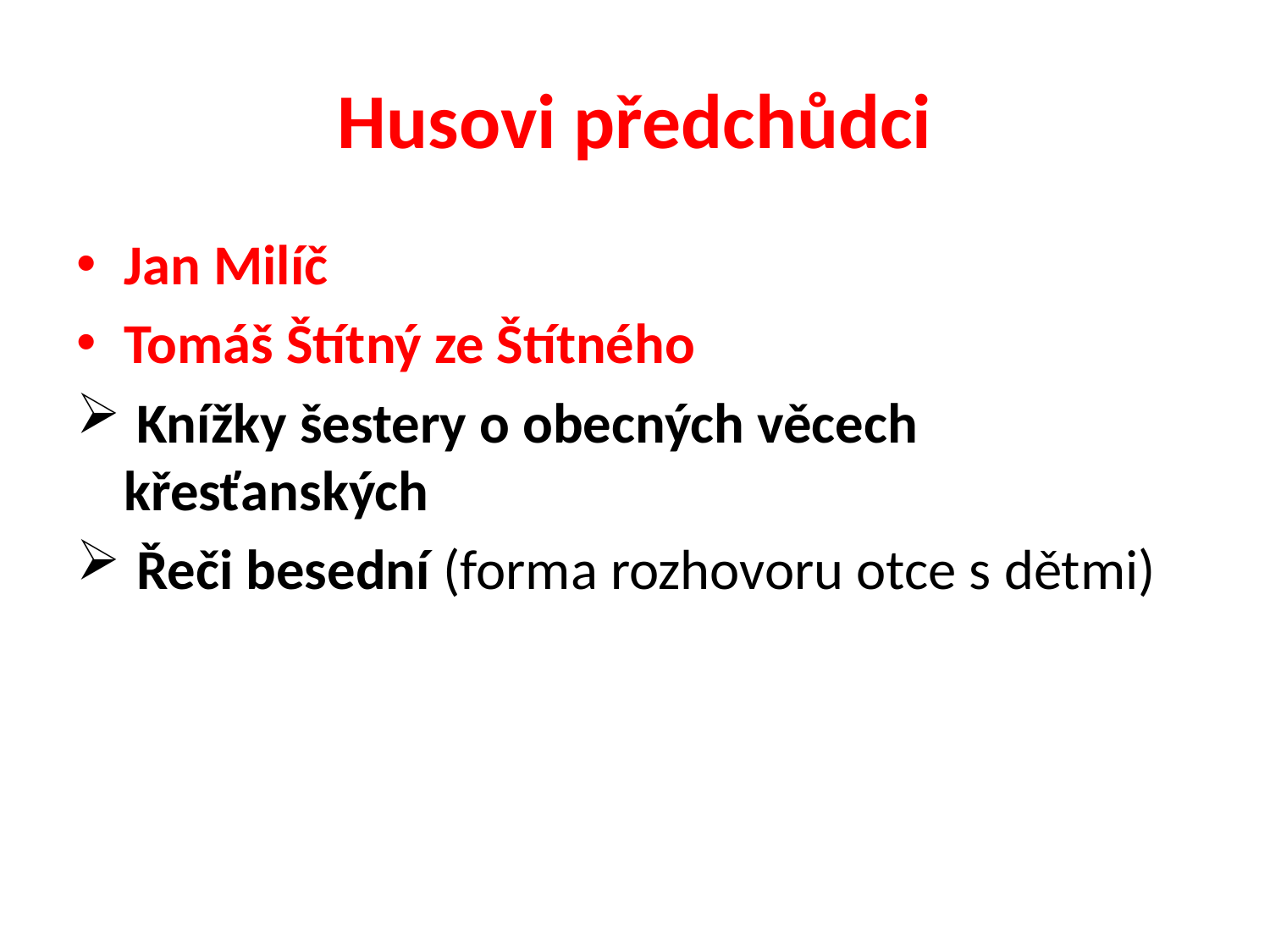

# Husovi předchůdci
Jan Milíč
Tomáš Štítný ze Štítného
 Knížky šestery o obecných věcech křesťanských
 Řeči besední (forma rozhovoru otce s dětmi)